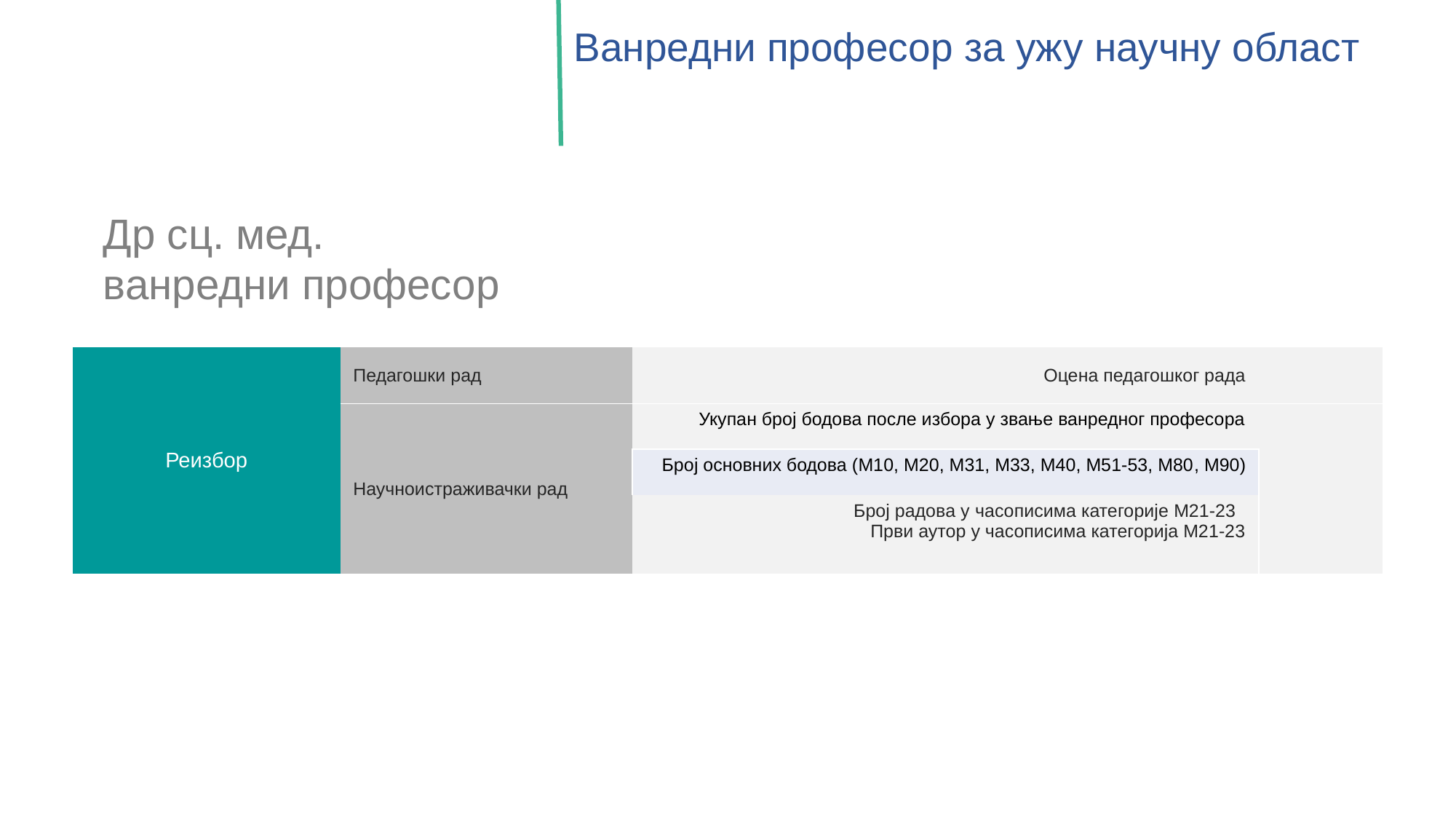

Ванредни професор за ужу научну област

Др сц. мед.
ванредни професор

| Реизбор | Педагошки рад | Оцена педагошког рада |  |
| --- | --- | --- | --- |
|  | Научноистраживачки рад | Укупан број бодова после избора у звање ванредног професора |  |
|  |  | Број основних бодова (M10, М20, M31, М33, М40, M51-53, М80, М90) |  |
|  |  |  |  |
|  |  | Број радова у часописима категорије М21-23 Први аутор у часописима категорија М21-23 |  |